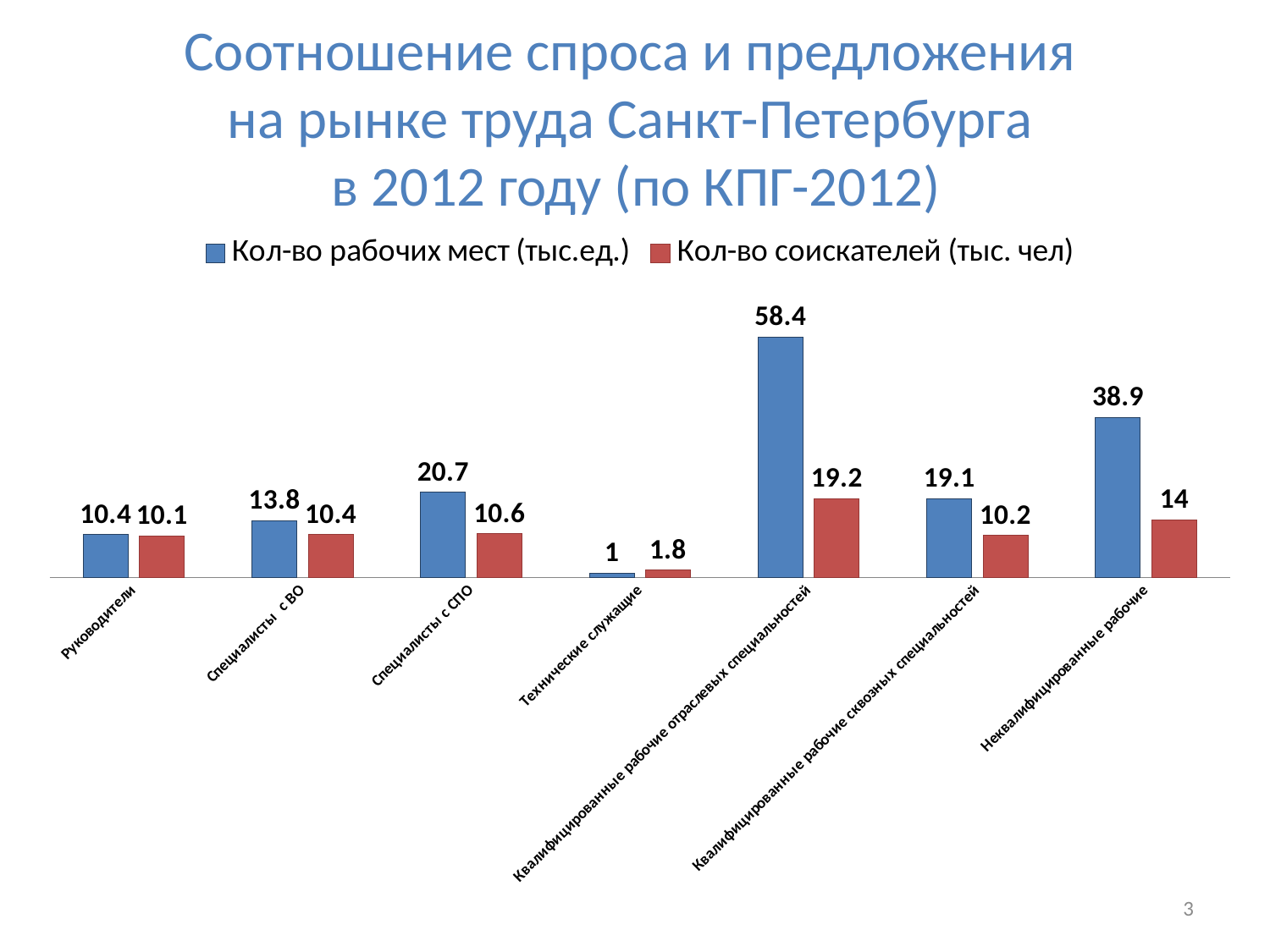

# Соотношение спроса и предложения на рынке труда Санкт-Петербурга в 2012 году (по КПГ-2012)

### Chart

| Category | Кол-во рабочих мест (тыс.ед.) | Кол-во соискателей (тыс. чел) |
|---|---|---|
| Руководители | 10.4 | 10.1 |
| Специалисты  с ВО | 13.8 | 10.4 |
| Специалисты с СПО | 20.7 | 10.6 |
| Технические служащие | 1.0 | 1.8 |
| Квалифицированные рабочие отраслевых специальностей | 58.4 | 19.2 |
| Квалифицированные рабочие сквозных специальностей | 19.1 | 10.2 |
| Неквалифицированные рабочие | 38.9 | 14.0 |
3